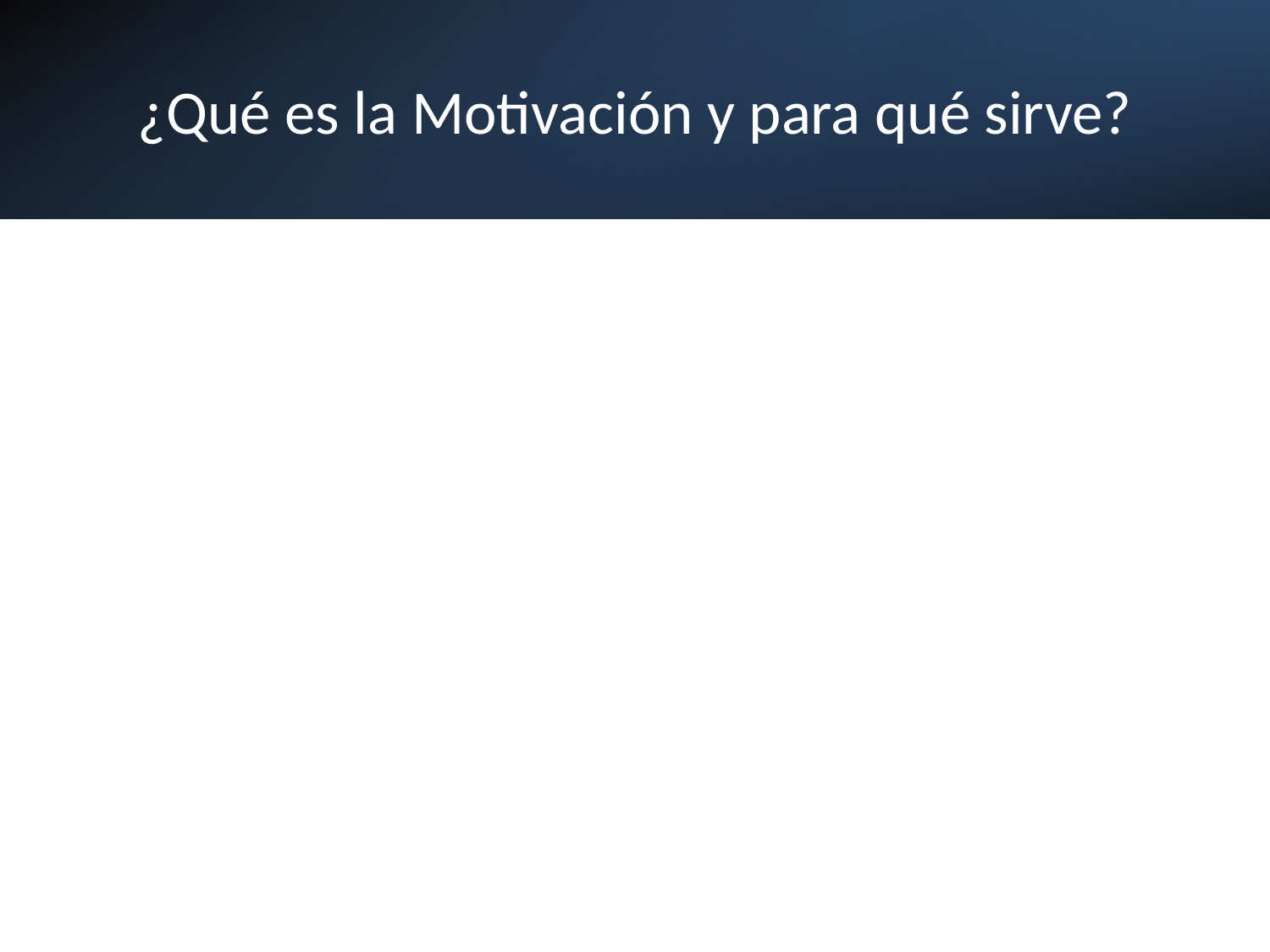

# ¿Qué es la Motivación y para qué sirve?